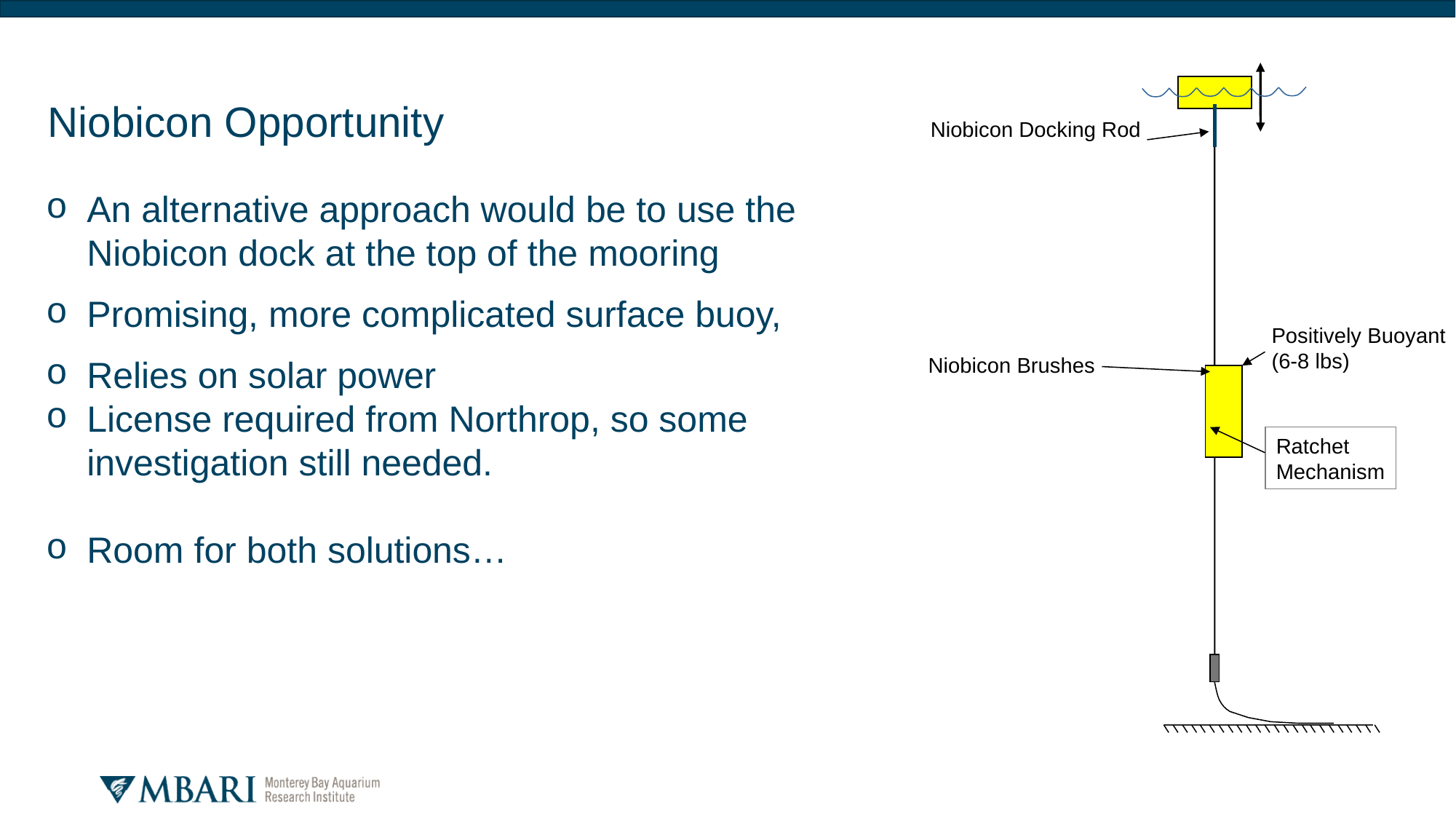

Niobicon Docking Rod

Positively Buoyant
(6-8 lbs)
Niobicon Brushes

Ratchet
Mechanism

Niobicon Opportunity
An alternative approach would be to use the Niobicon dock at the top of the mooring
Promising, more complicated surface buoy,
Relies on solar power
License required from Northrop, so some investigation still needed.

Room for both solutions…